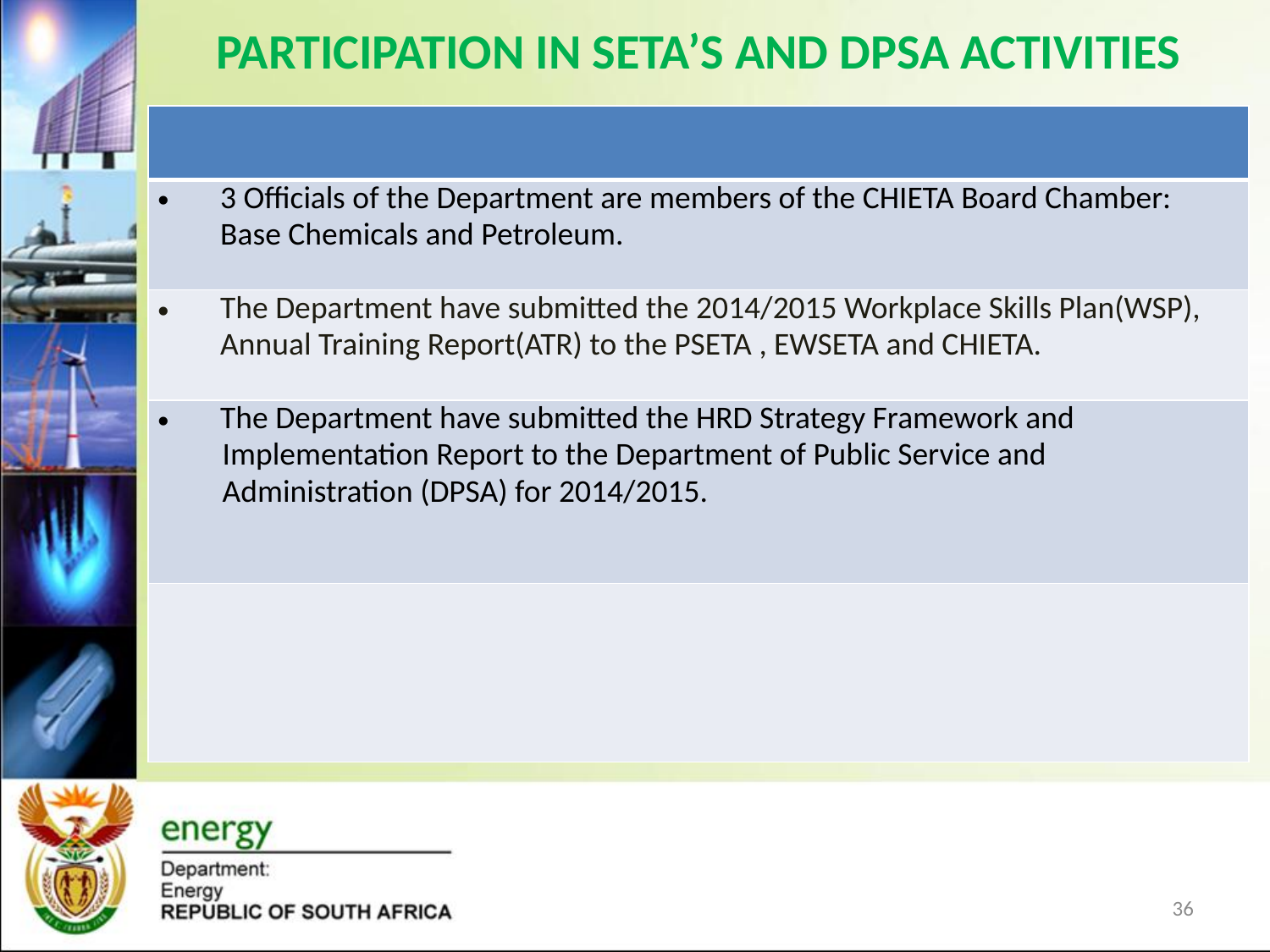

# PARTICIPATION IN SETA’S AND DPSA ACTIVITIES

|  |
| --- |
| 3 Officials of the Department are members of the CHIETA Board Chamber: Base Chemicals and Petroleum. |
| The Department have submitted the 2014/2015 Workplace Skills Plan(WSP), Annual Training Report(ATR) to the PSETA , EWSETA and CHIETA. |
| The Department have submitted the HRD Strategy Framework and Implementation Report to the Department of Public Service and Administration (DPSA) for 2014/2015. |
|  |

36